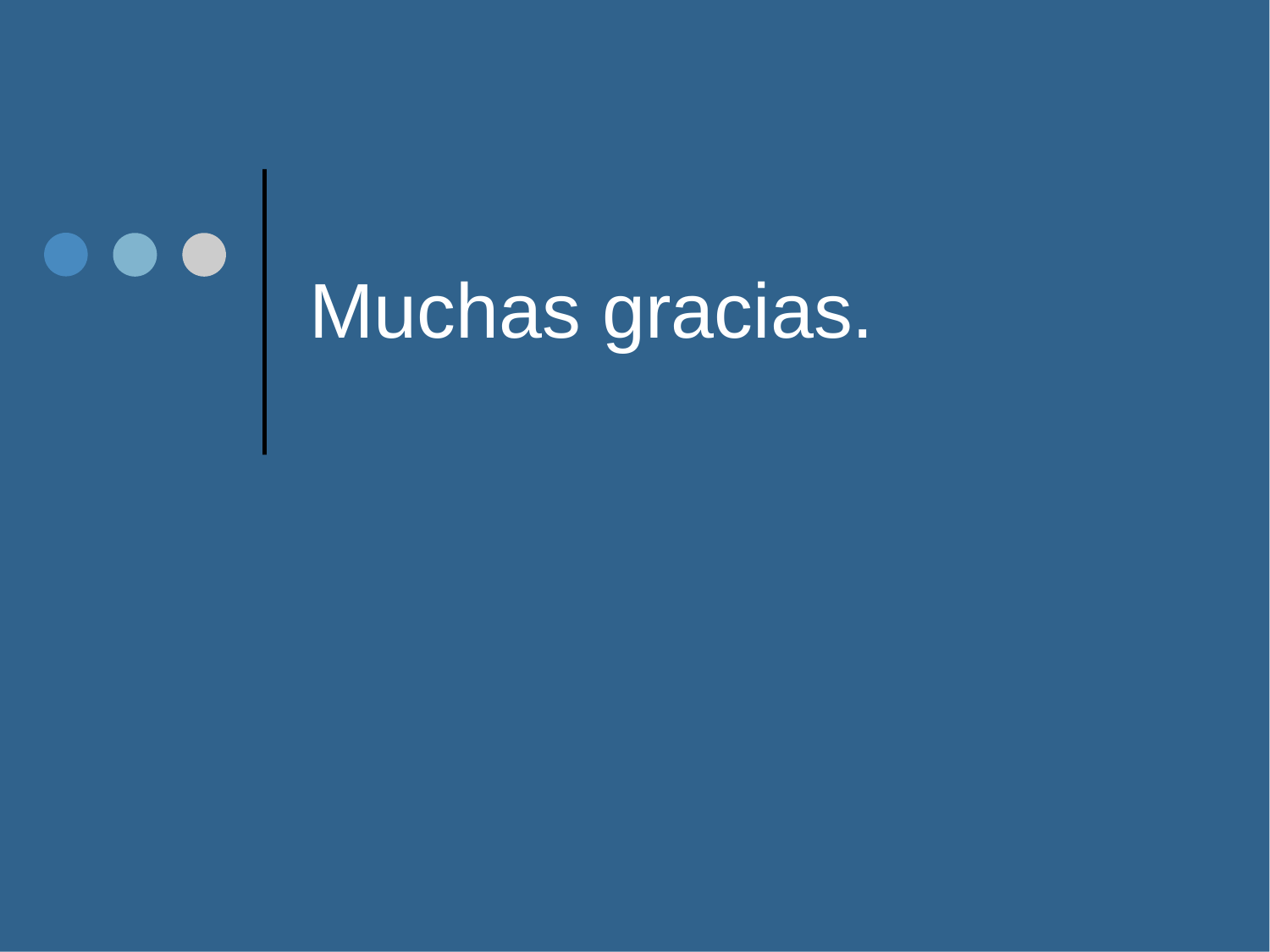

# Plan de Acción en materia de Propiedad Intelectual
Muchas gracias.

Diálogo Nacional sobre Ayuda para el Comercio
Pedro Roffe & Luis Mariano Genovesi
Lima, 03 de marzo de 2009